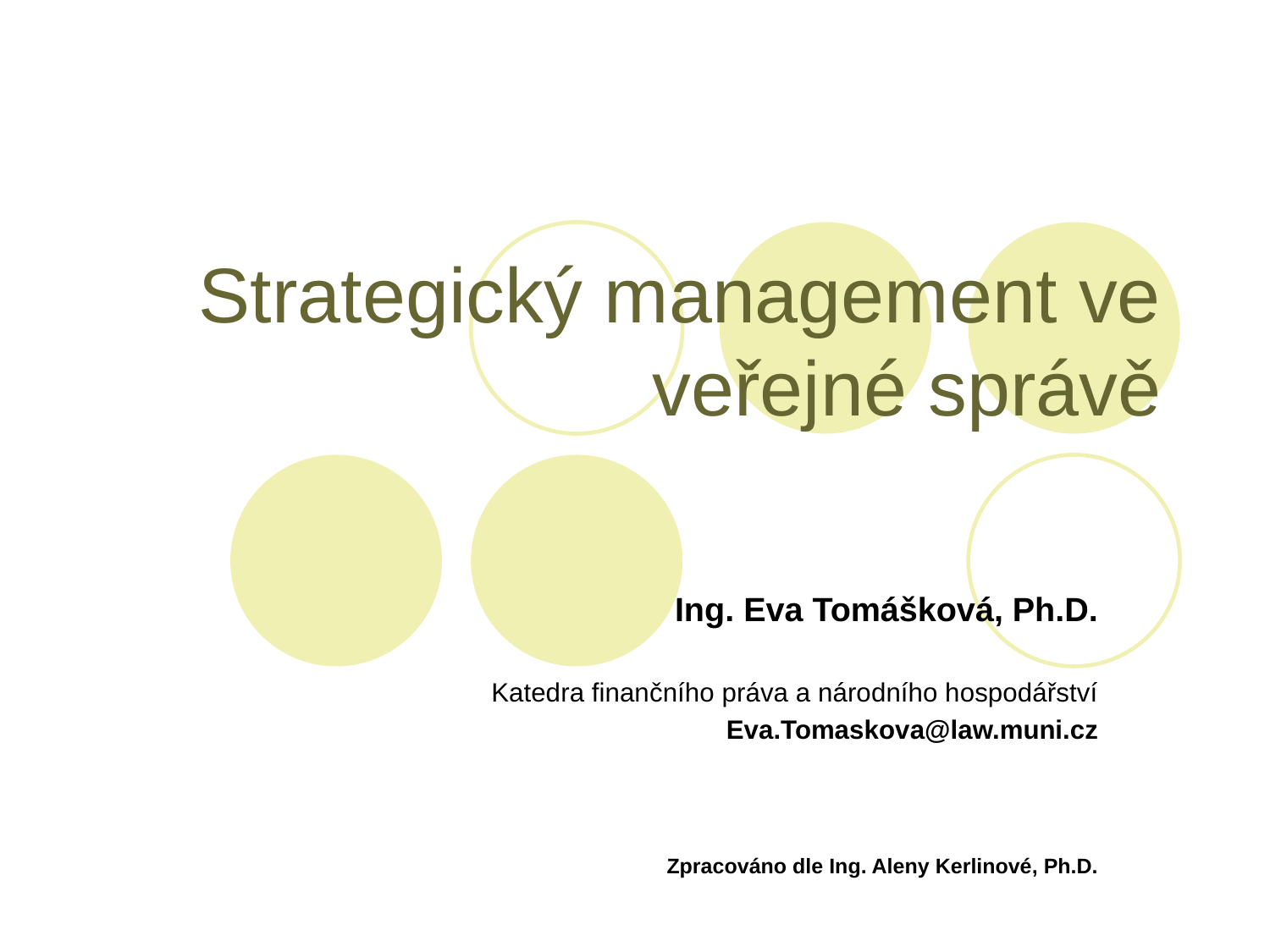

# Strategický management ve veřejné správě
Ing. Eva Tomášková, Ph.D.

Katedra finančního práva a národního hospodářství
Eva.Tomaskova@law.muni.cz
Zpracováno dle Ing. Aleny Kerlinové, Ph.D.